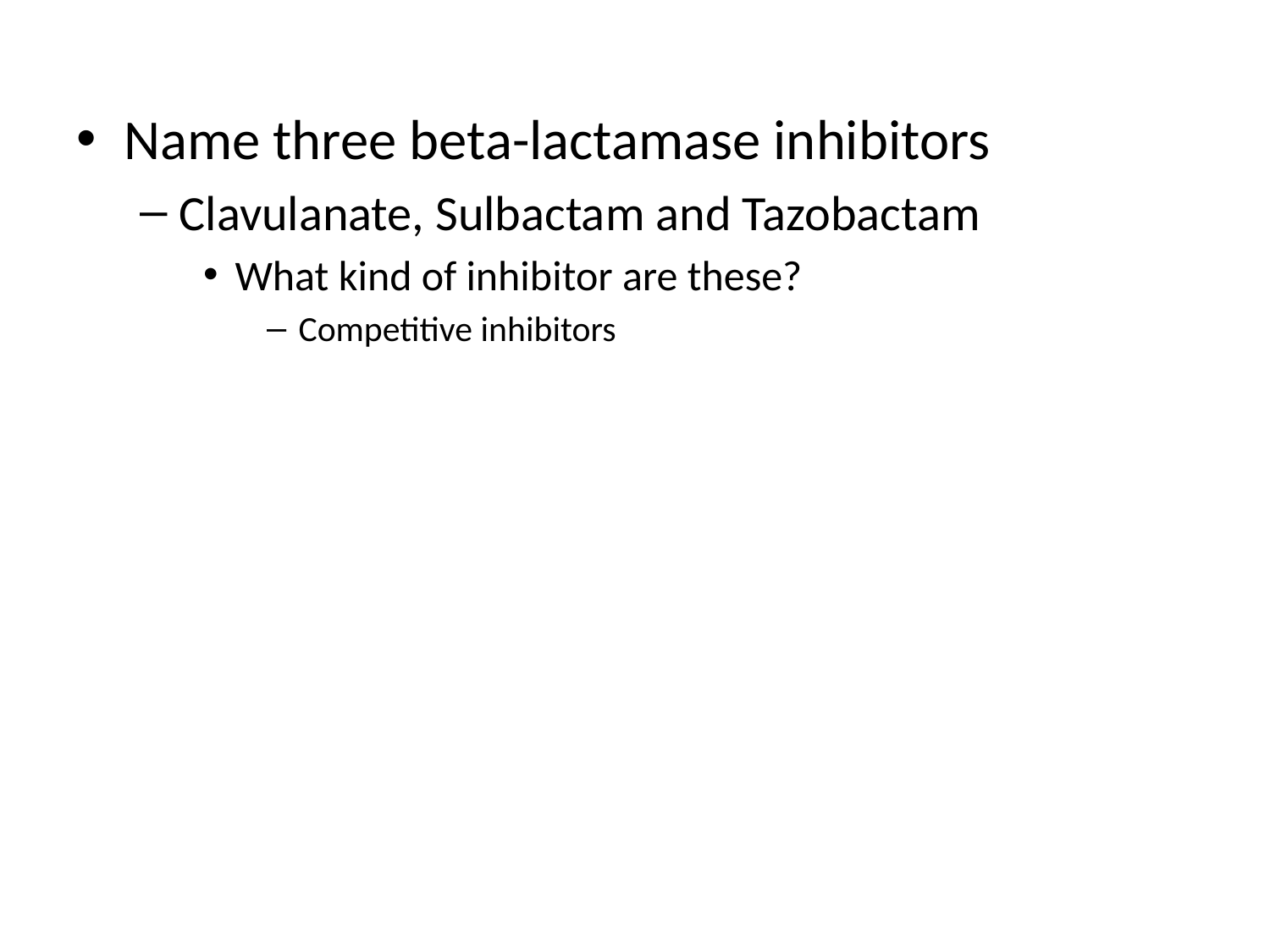

Name three beta-lactamase inhibitors
Clavulanate, Sulbactam and Tazobactam
What kind of inhibitor are these?
Competitive inhibitors